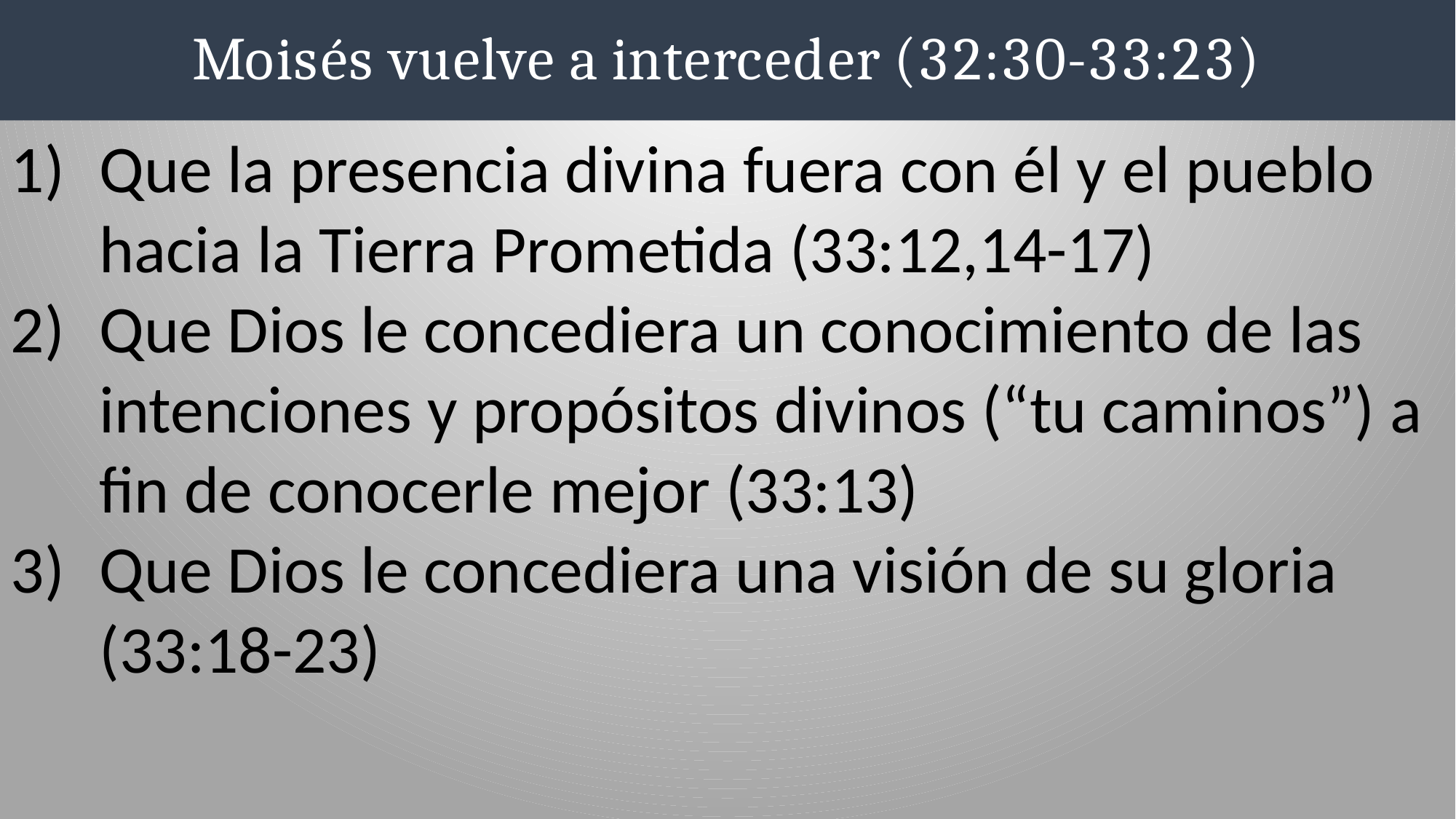

# Moisés vuelve a interceder (32:30-33:23)
Que la presencia divina fuera con él y el pueblo hacia la Tierra Prometida (33:12,14-17)
Que Dios le concediera un conocimiento de las intenciones y propósitos divinos (“tu caminos”) a fin de conocerle mejor (33:13)
Que Dios le concediera una visión de su gloria (33:18-23)